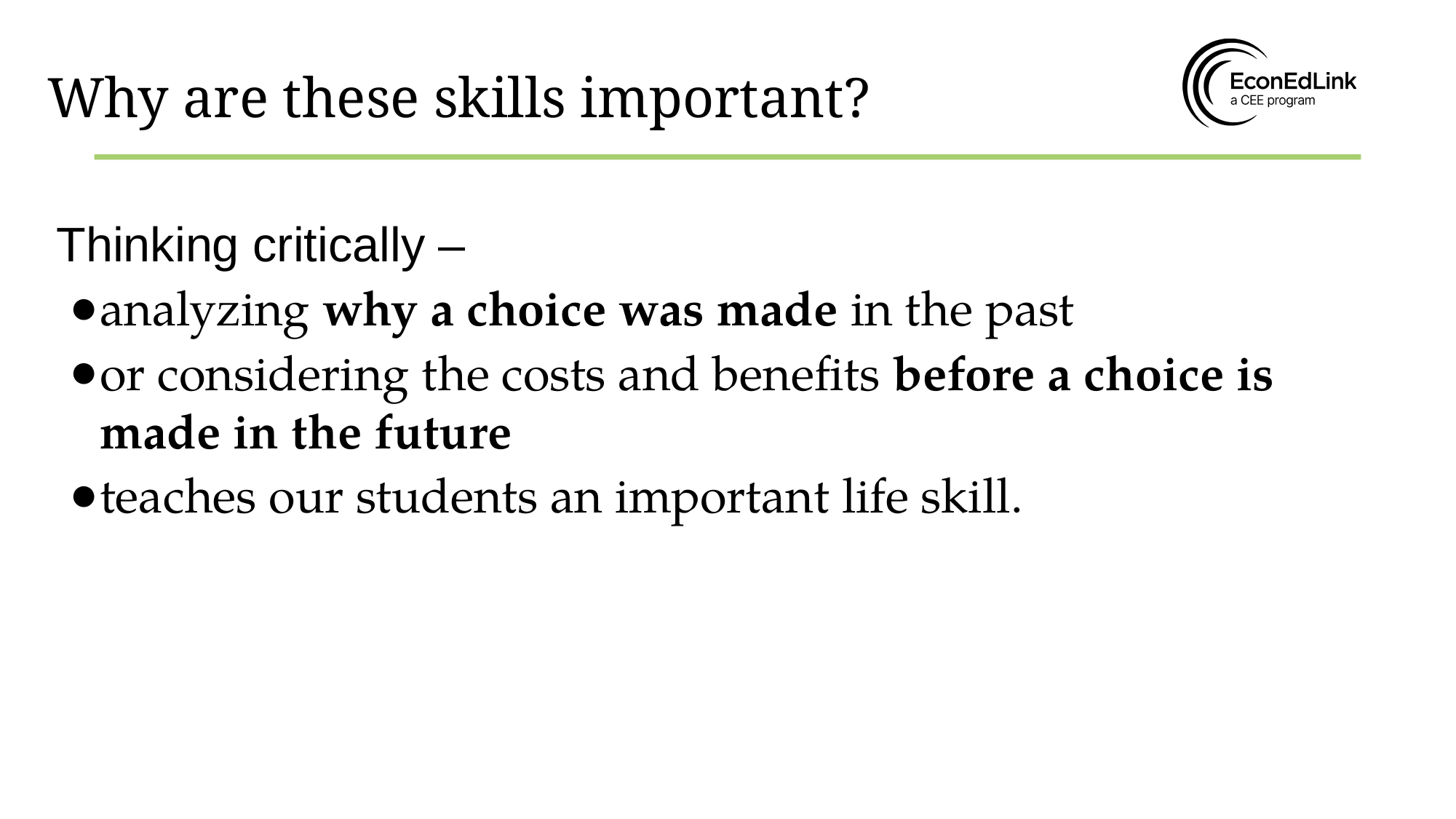

# Why are these skills important?
Thinking critically –
analyzing why a choice was made in the past
or considering the costs and benefits before a choice is made in the future
teaches our students an important life skill.